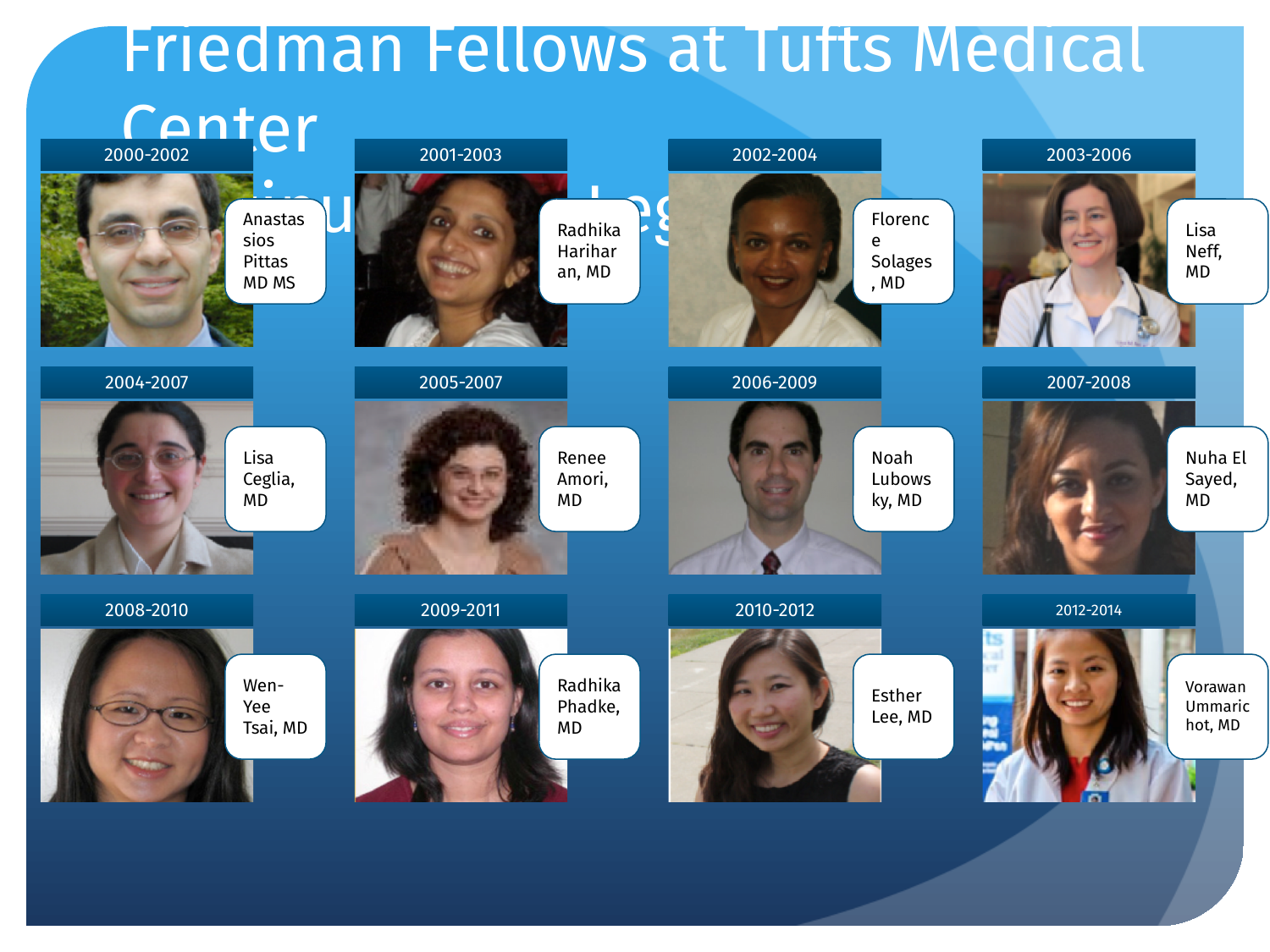

Friedman Fellows at Tufts Medical Center
Continuing the Legacy
2000-2002
Anastassios Pittas MD MS
2002-2004
Florence Solages, MD
2001-2003
2003-2006
Lisa Neff, MD
2004-2007
2006-2009
Noah Lubowsky, MD
Lisa Ceglia, MD
2005-2007
Renee Amori, MD
2007-2008
Nuha El Sayed, MD
2008-2010
Wen-Yee Tsai, MD
2009-2011
Radhika Phadke, MD
Esther Lee, MD
Radhika Hariharan, MD
2010-2012
2012-2014
Vorawan Ummarichot, MD